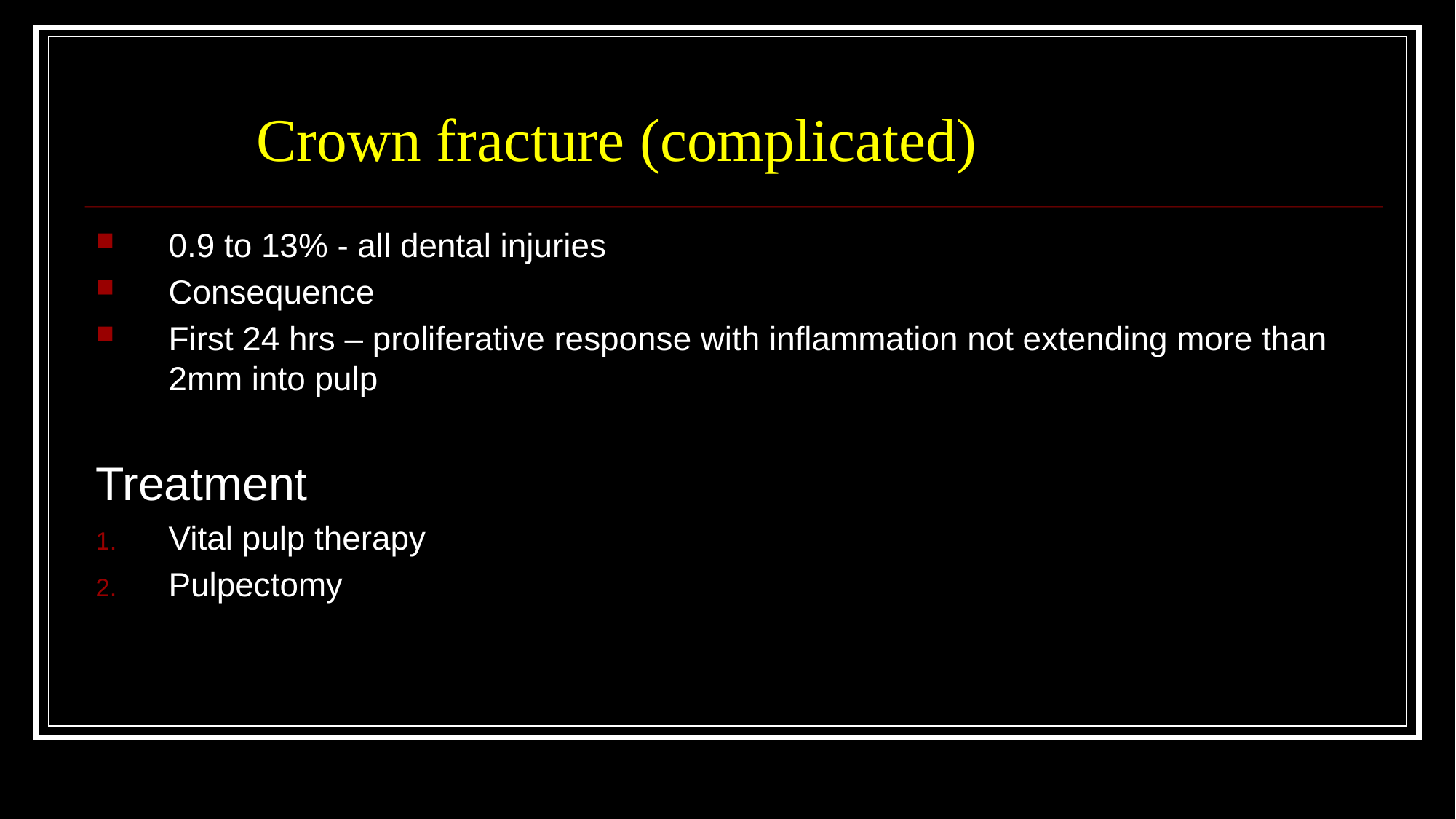

# Crown fracture (complicated)
0.9 to 13% - all dental injuries
Consequence
First 24 hrs – proliferative response with inflammation not extending more than 2mm into pulp

Treatment
Vital pulp therapy
Pulpectomy